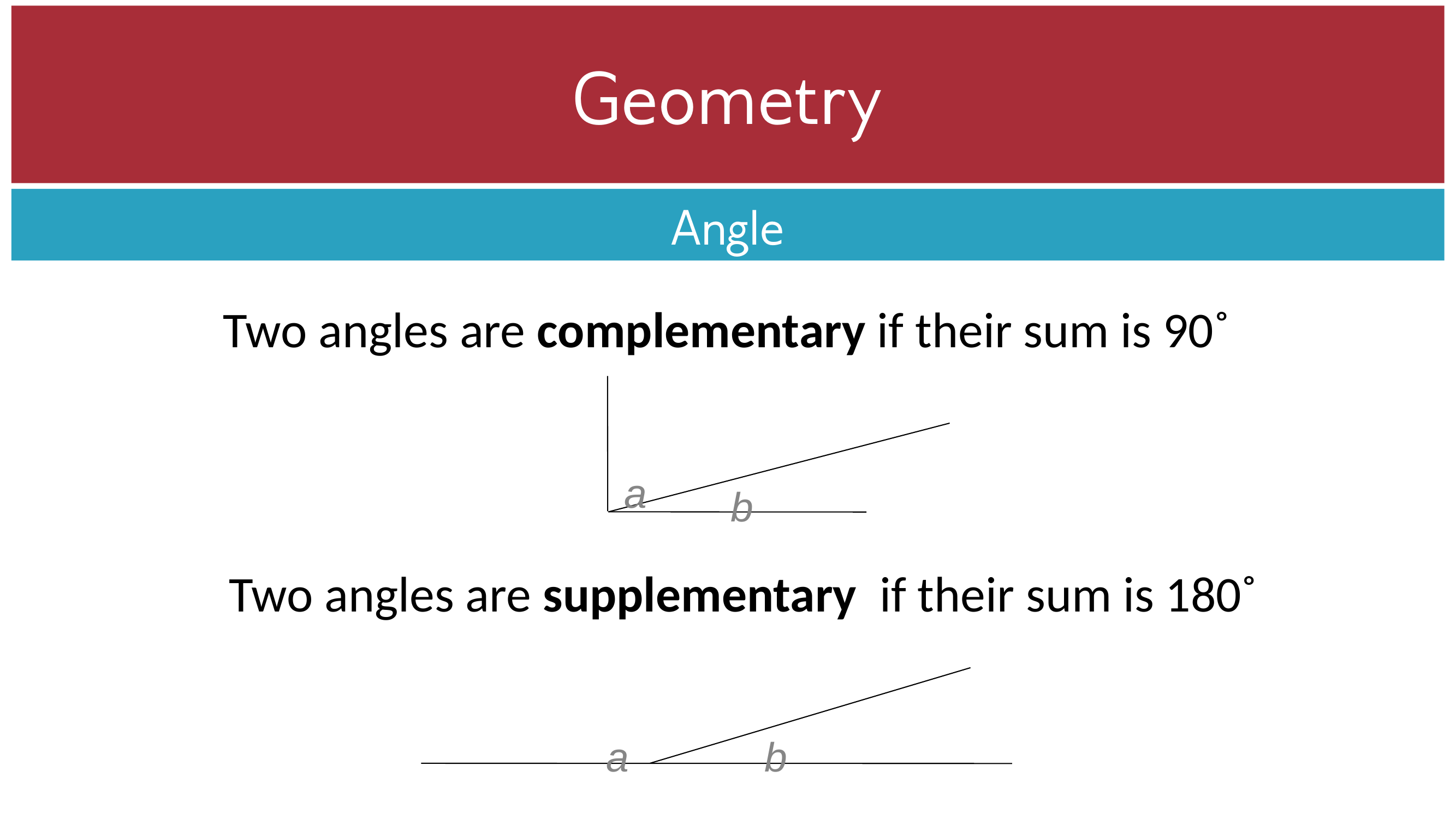

Geometry
Angle
Two angles are complementary if their sum is 90˚

a
b

Two angles are supplementary  if their sum is 180˚

a
b